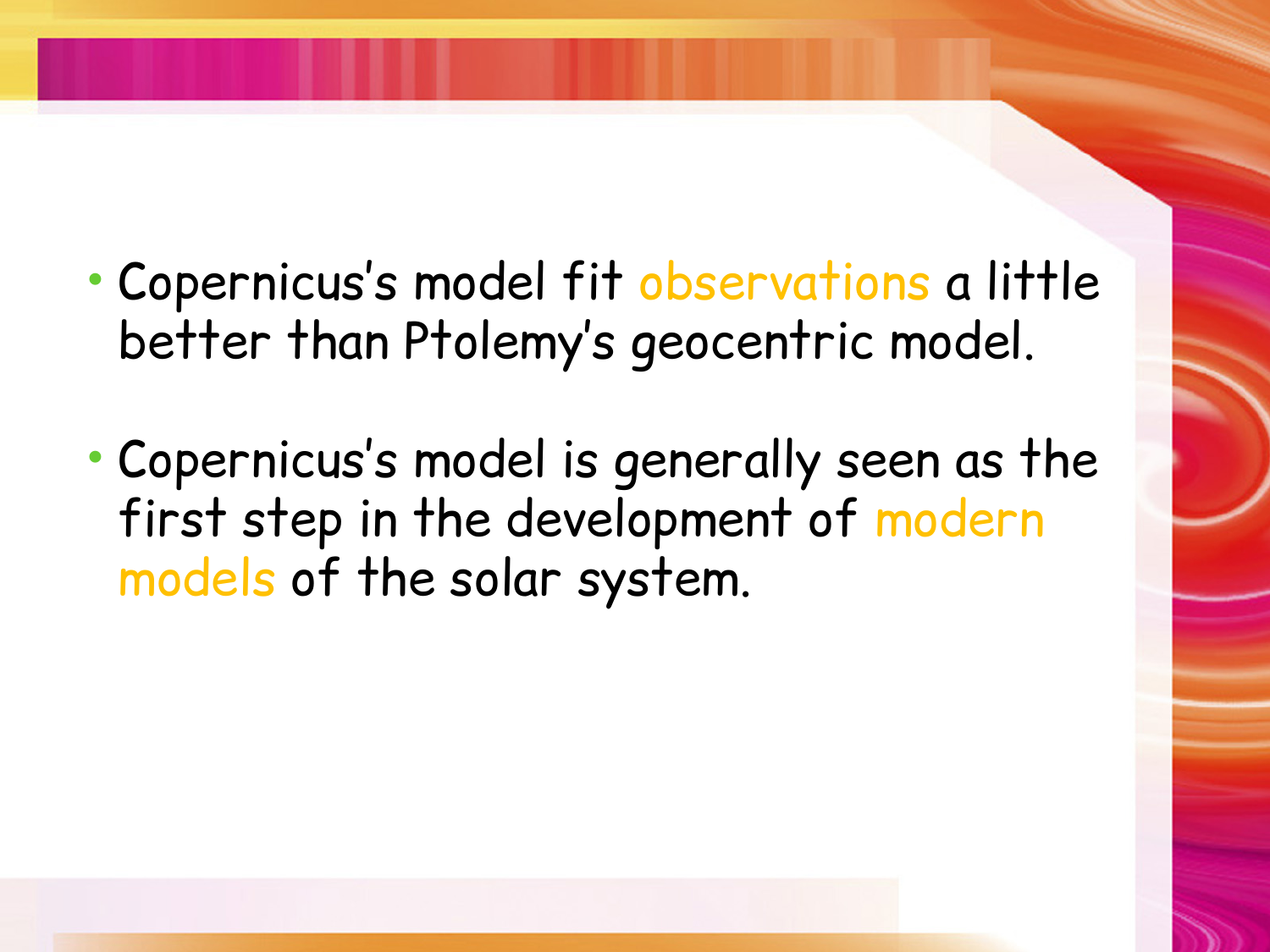

Copernicus’s model fit observations a little better than Ptolemy’s geocentric model.

Copernicus’s model is generally seen as the first step in the development of modern models of the solar system.